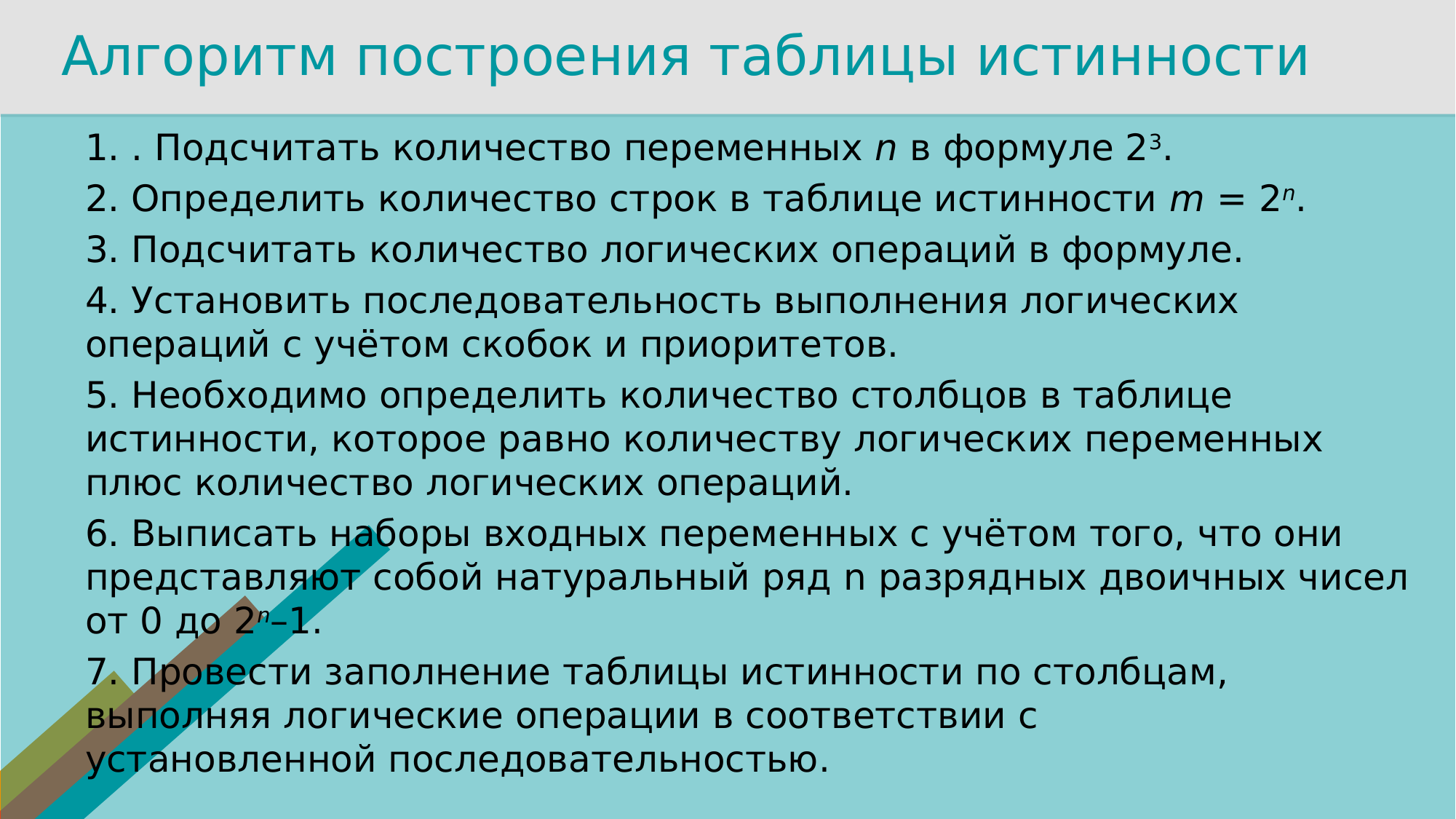

Алгоритм построения таблицы истинности

1. . Подсчитать количество переменных n в формуле 23.
2. Определить количество строк в таблице истинности m = 2n.
3. Подсчитать количество логических операций в формуле.
4. Установить последовательность выполнения логических операций с учётом скобок и приоритетов.
5. Необходимо определить количество столбцов в таблице истинности, которое равно количеству логических переменных плюс количество логических операций.
6. Выписать наборы входных переменных с учётом того, что они представляют собой натуральный ряд n разрядных двоичных чисел от 0 до 2n–1.
7. Провести заполнение таблицы истинности по столбцам, выполняя логические операции в соответствии с установленной последовательностью.